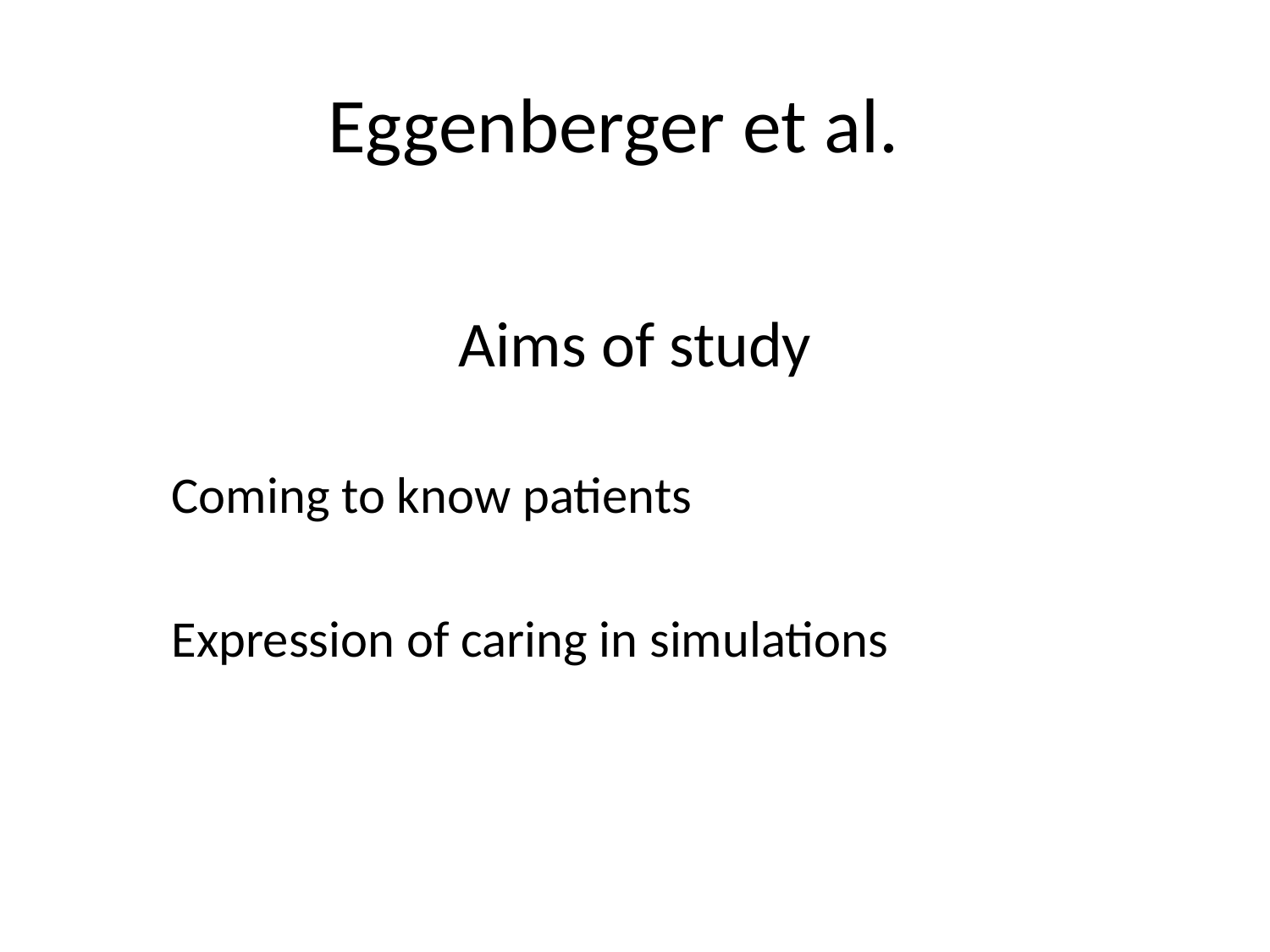

# Eggenberger et al.
Aims of study

Coming to know patients

Expression of caring in simulations